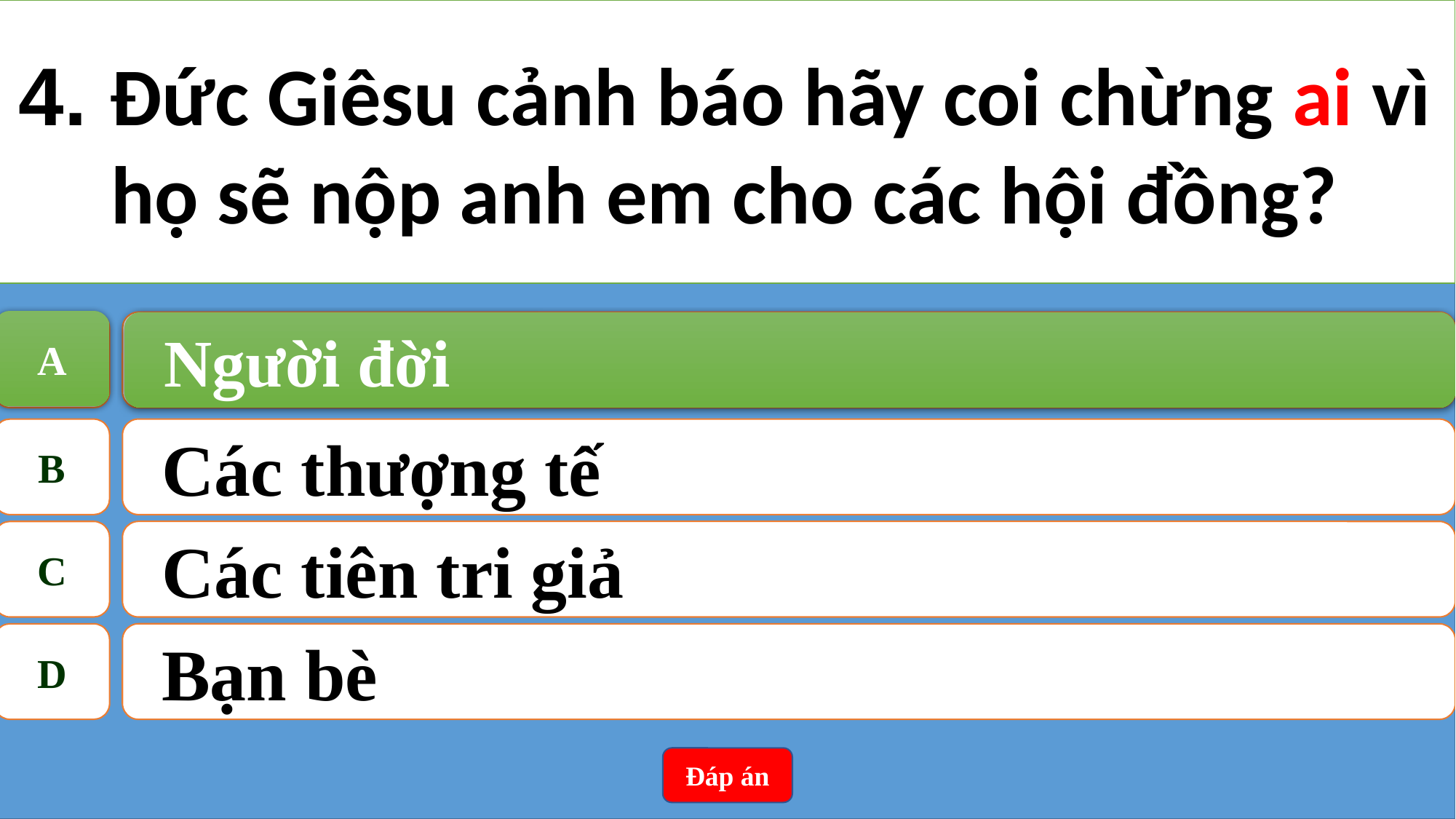

4. Đức Giêsu cảnh báo hãy coi chừng ai vì họ sẽ nộp anh em cho các hội đồng?
A
Người đời
A
Người đời
B
Các thượng tế
C
Các tiên tri giả
D
Bạn bè
Đáp án